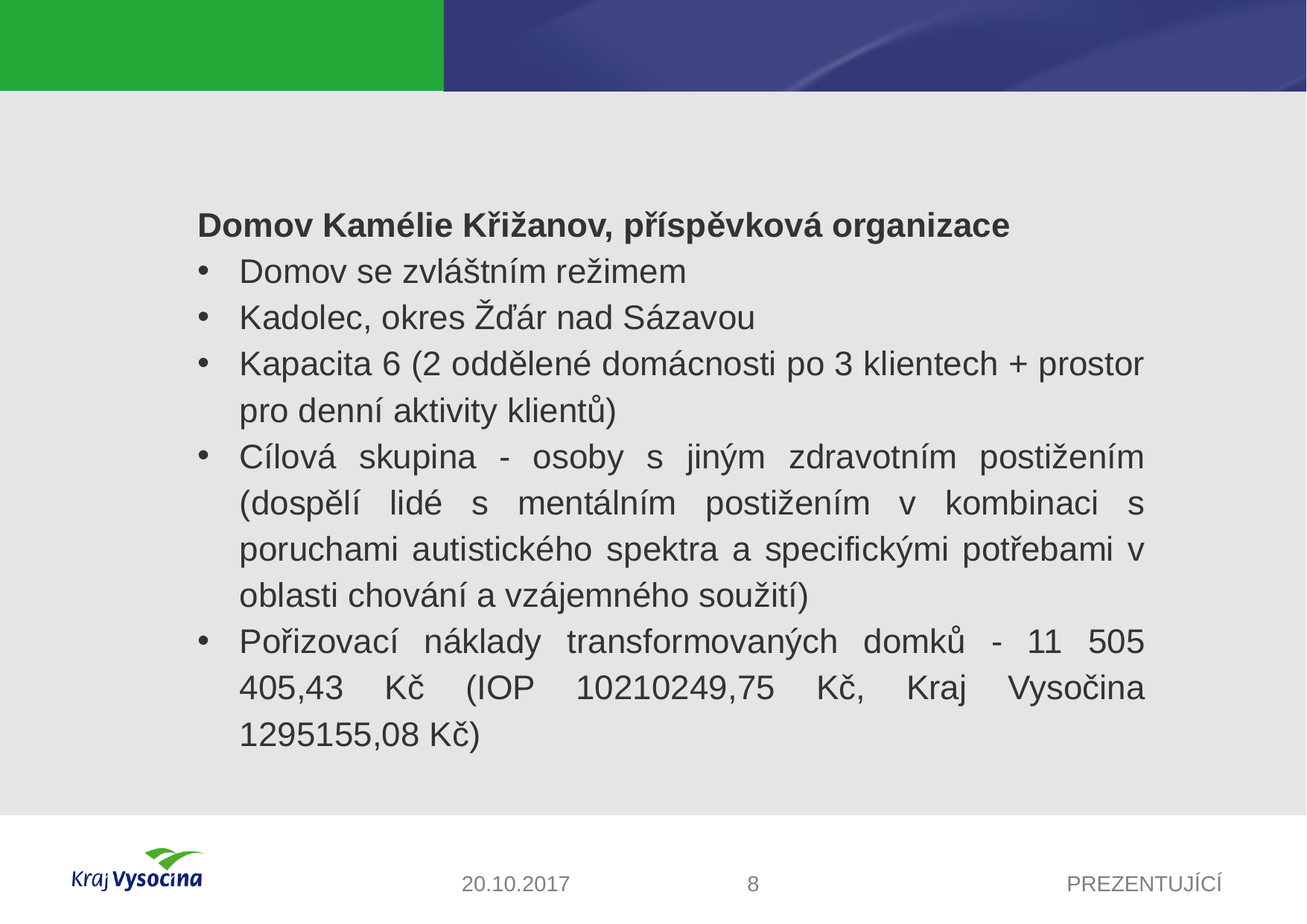

#
Domov Kamélie Křižanov, příspěvková organizace
Domov se zvláštním režimem
Kadolec, okres Žďár nad Sázavou
Kapacita 6 (2 oddělené domácnosti po 3 klientech + prostor pro denní aktivity klientů)
Cílová skupina - osoby s jiným zdravotním postižením (dospělí lidé s mentálním postižením v kombinaci s poruchami autistického spektra a specifickými potřebami v oblasti chování a vzájemného soužití)
Pořizovací náklady transformovaných domků - 11 505 405,43 Kč (IOP 10210249,75 Kč, Kraj Vysočina 1295155,08 Kč)
20.10.2017
8